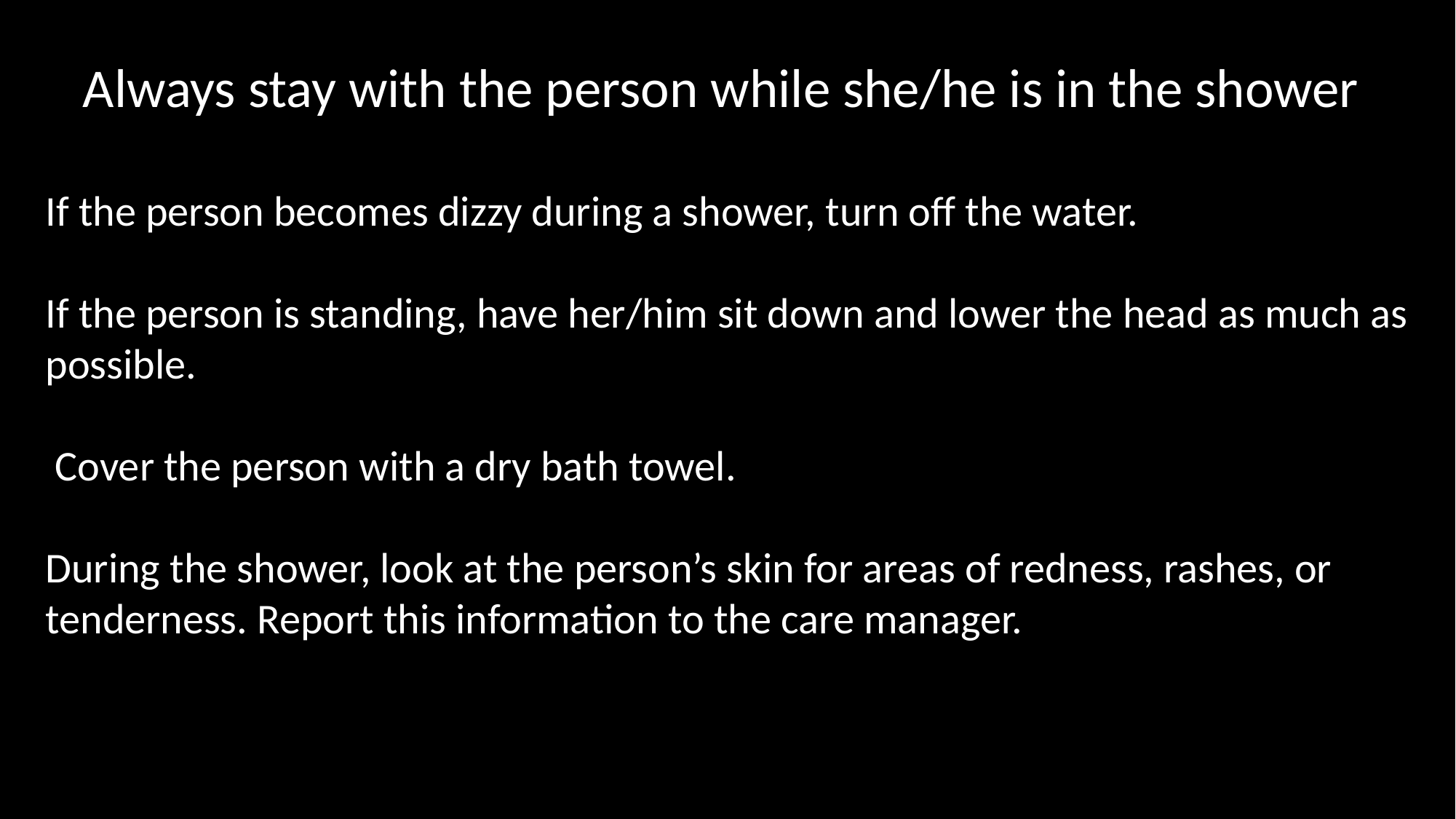

Always stay with the person while she/he is in the shower

If the person becomes dizzy during a shower, turn off the water.

If the person is standing, have her/him sit down and lower the head as much as possible.

 Cover the person with a dry bath towel.

During the shower, look at the person’s skin for areas of redness, rashes, or tenderness. Report this information to the care manager.